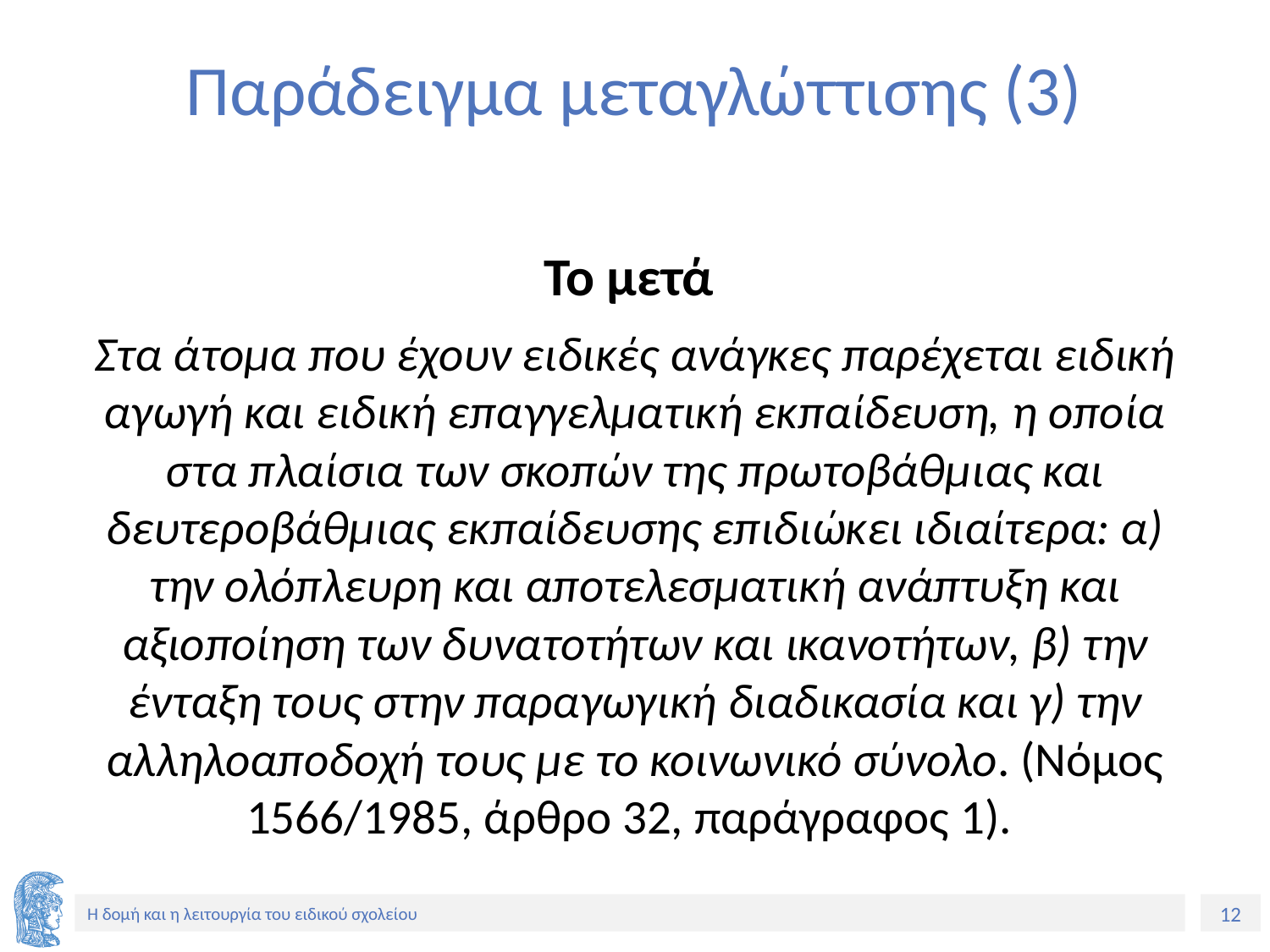

# Παράδειγμα μεταγλώττισης (3)
Το μετά
Στα άτομα που έχουν ειδικές ανάγκες παρέχεται ειδική αγωγή και ειδική επαγγελματική εκπαίδευση, η οποία στα πλαίσια των σκοπών της πρωτοβάθμιας και δευτεροβάθμιας εκπαίδευσης επιδιώκει ιδιαίτερα: α) την ολόπλευρη και αποτελεσματική ανάπτυξη και αξιοποίηση των δυνατοτήτων και ικανοτήτων, β) την ένταξη τους στην παραγωγική διαδικασία και γ) την αλληλοαποδοχή τους με το κοινωνικό σύνολο. (Νόμος 1566/1985, άρθρο 32, παράγραφος 1).